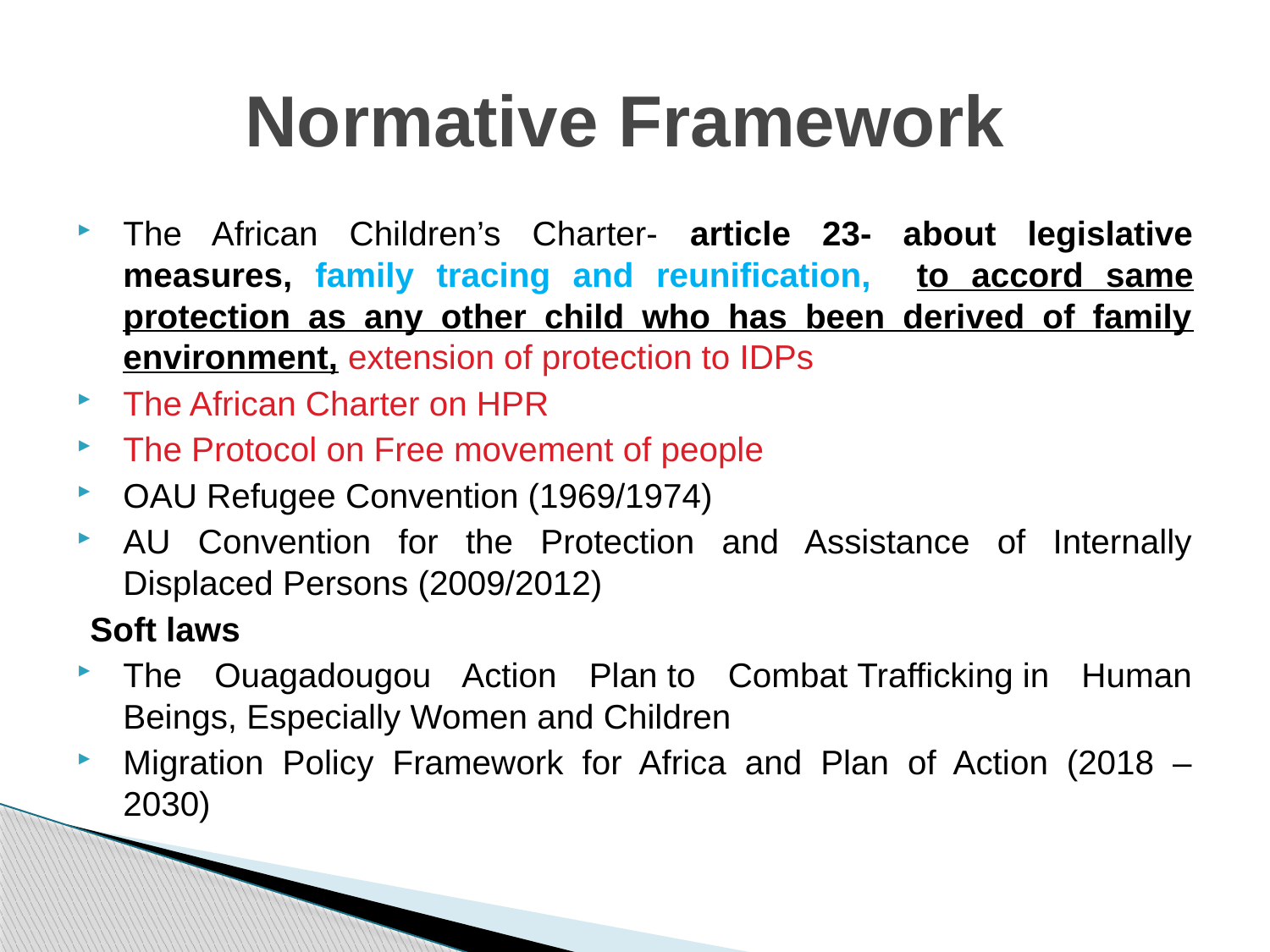

# Normative Framework
The African Children’s Charter- article 23- about legislative measures, family tracing and reunification,  to accord same protection as any other child who has been derived of family environment, extension of protection to IDPs
The African Charter on HPR
The Protocol on Free movement of people
OAU Refugee Convention (1969/1974)
AU Convention for the Protection and Assistance of Internally Displaced Persons (2009/2012)
Soft laws
The Ouagadougou Action Plan to Combat Trafficking in Human Beings, Especially Women and Children
Migration Policy Framework for Africa and Plan of Action (2018 – 2030)